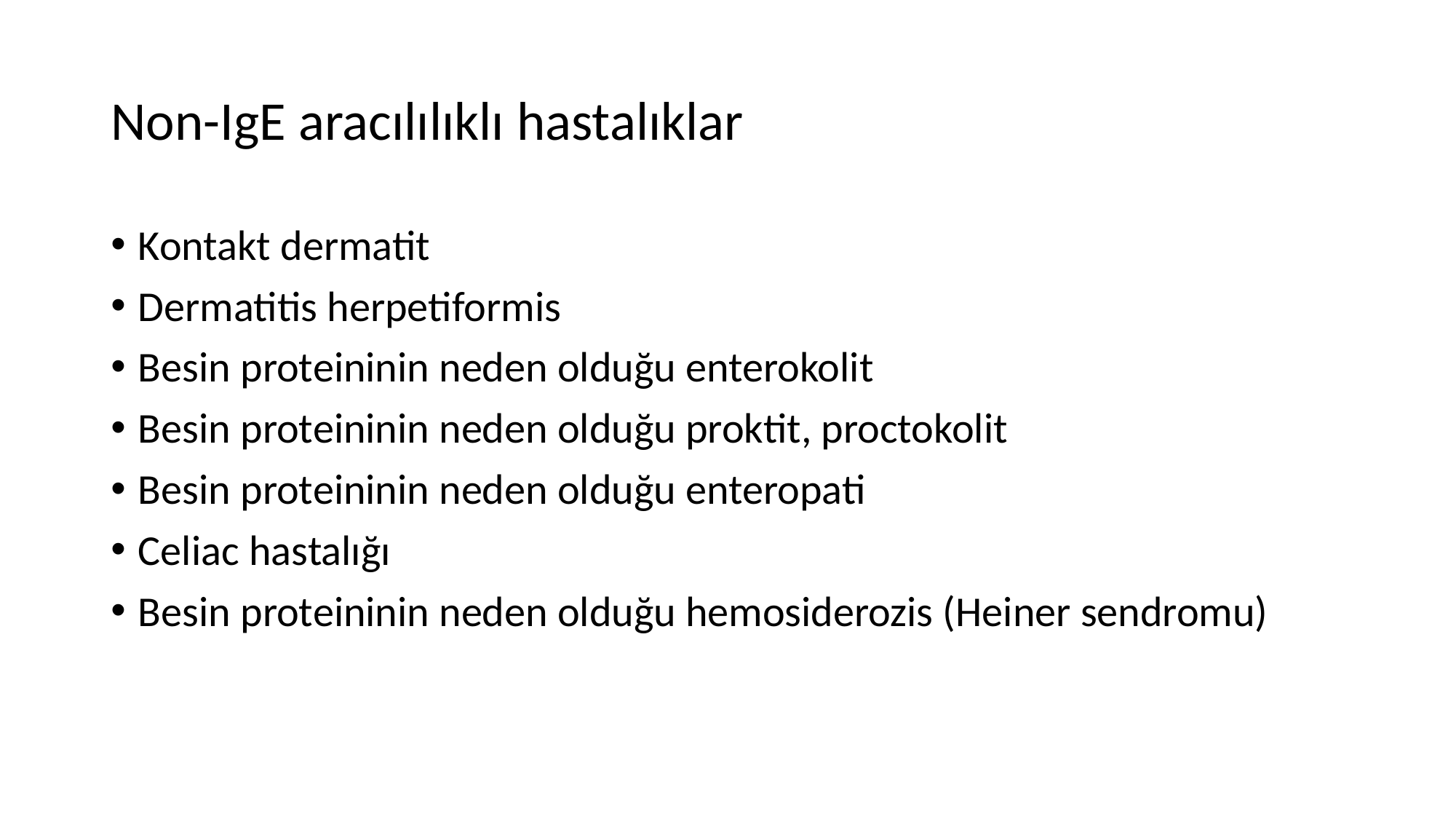

# Non-IgE aracılılıklı hastalıklar
Kontakt dermatit
Dermatitis herpetiformis
Besin proteininin neden olduğu enterokolit
Besin proteininin neden olduğu proktit, proctokolit
Besin proteininin neden olduğu enteropati
Celiac hastalığı
Besin proteininin neden olduğu hemosiderozis (Heiner sendromu)